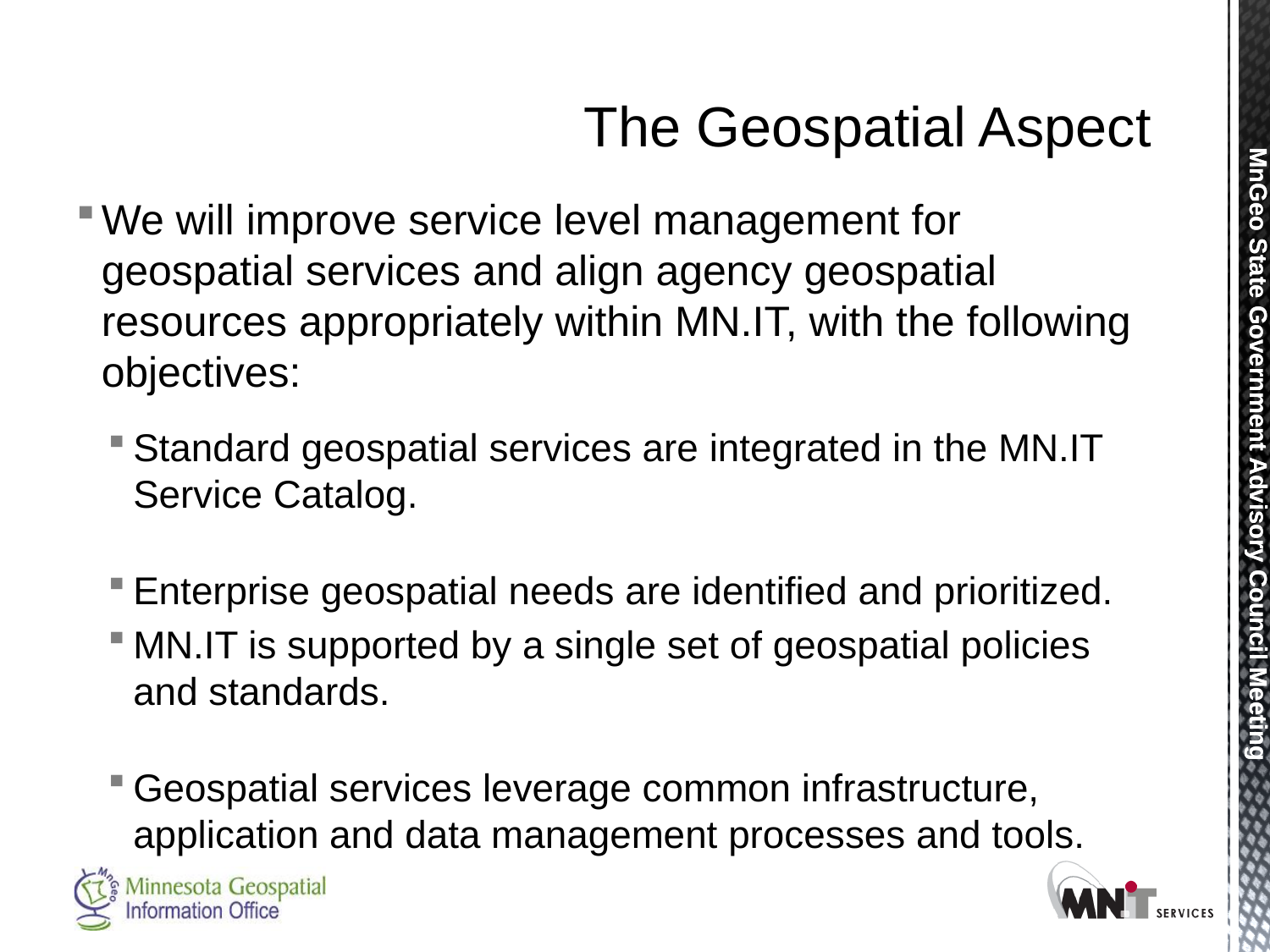

# The Geospatial Aspect
We will improve service level management for geospatial services and align agency geospatial resources appropriately within MN.IT, with the following objectives:

Standard geospatial services are integrated in the MN.IT Service Catalog.

Enterprise geospatial needs are identified and prioritized.
MN.IT is supported by a single set of geospatial policies and standards.

Geospatial services leverage common infrastructure, application and data management processes and tools.